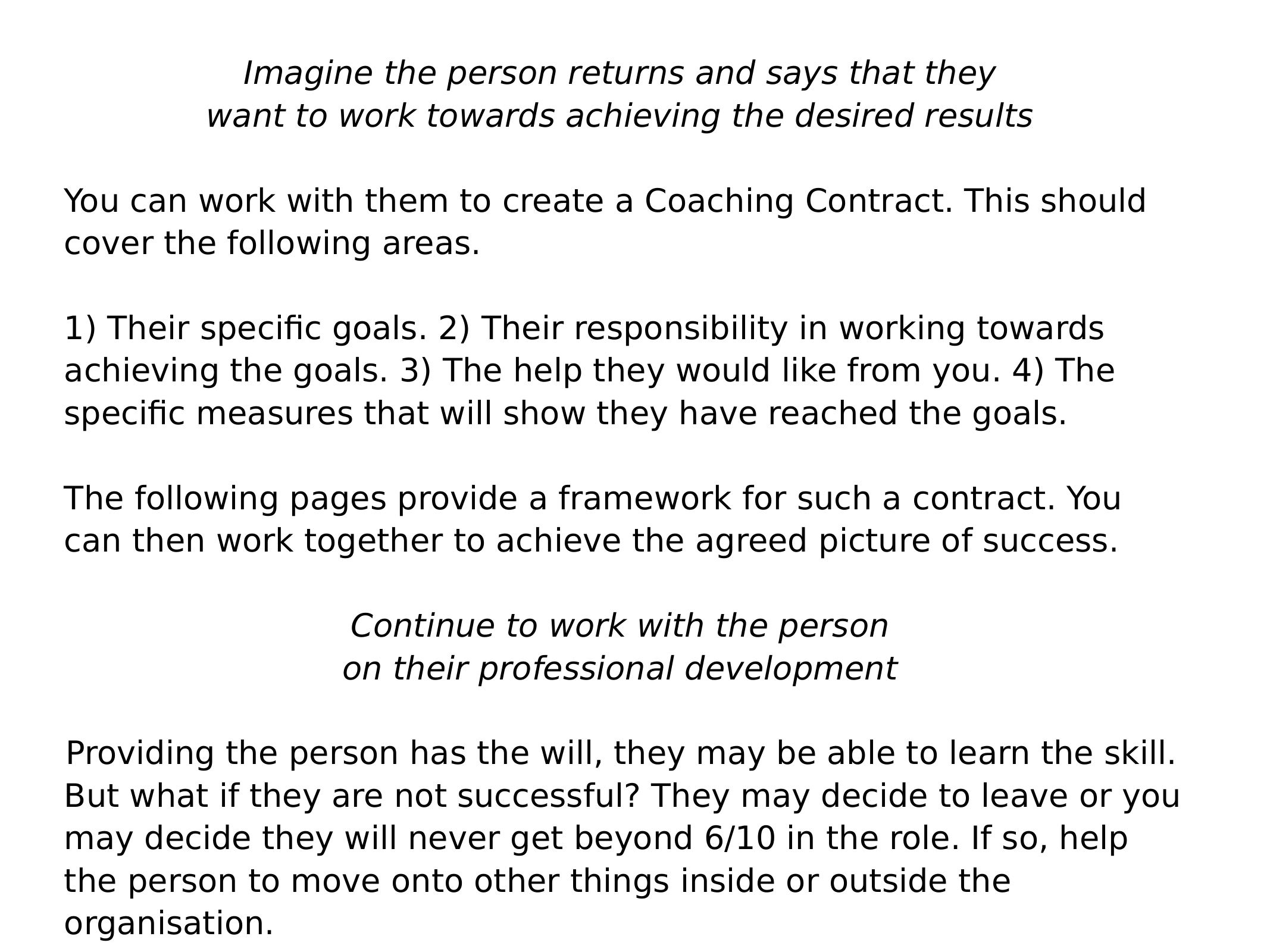

Imagine the person returns and says that they
want to work towards achieving the desired results

You can work with them to create a Coaching Contract. This should cover the following areas.

1) Their specific goals. 2) Their responsibility in working towards achieving the goals. 3) The help they would like from you. 4) The specific measures that will show they have reached the goals.

The following pages provide a framework for such a contract. You can then work together to achieve the agreed picture of success.

Continue to work with the person
on their professional development

Providing the person has the will, they may be able to learn the skill. But what if they are not successful? They may decide to leave or you may decide they will never get beyond 6/10 in the role. If so, help the person to move onto other things inside or outside the organisation.